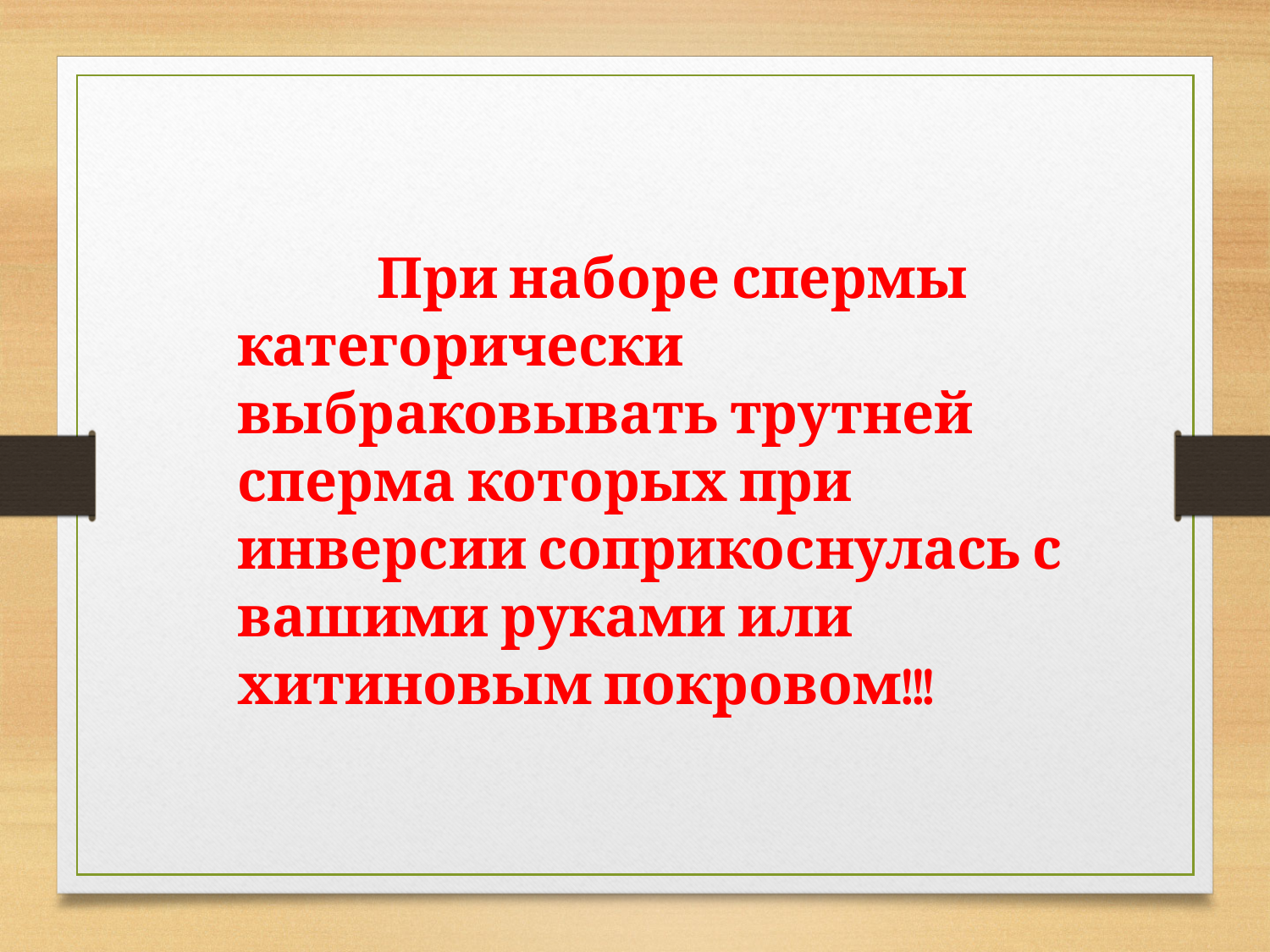

При наборе спермы категорически выбраковывать трутней сперма которых при инверсии соприкоснулась с вашими руками или хитиновым покровом!!!